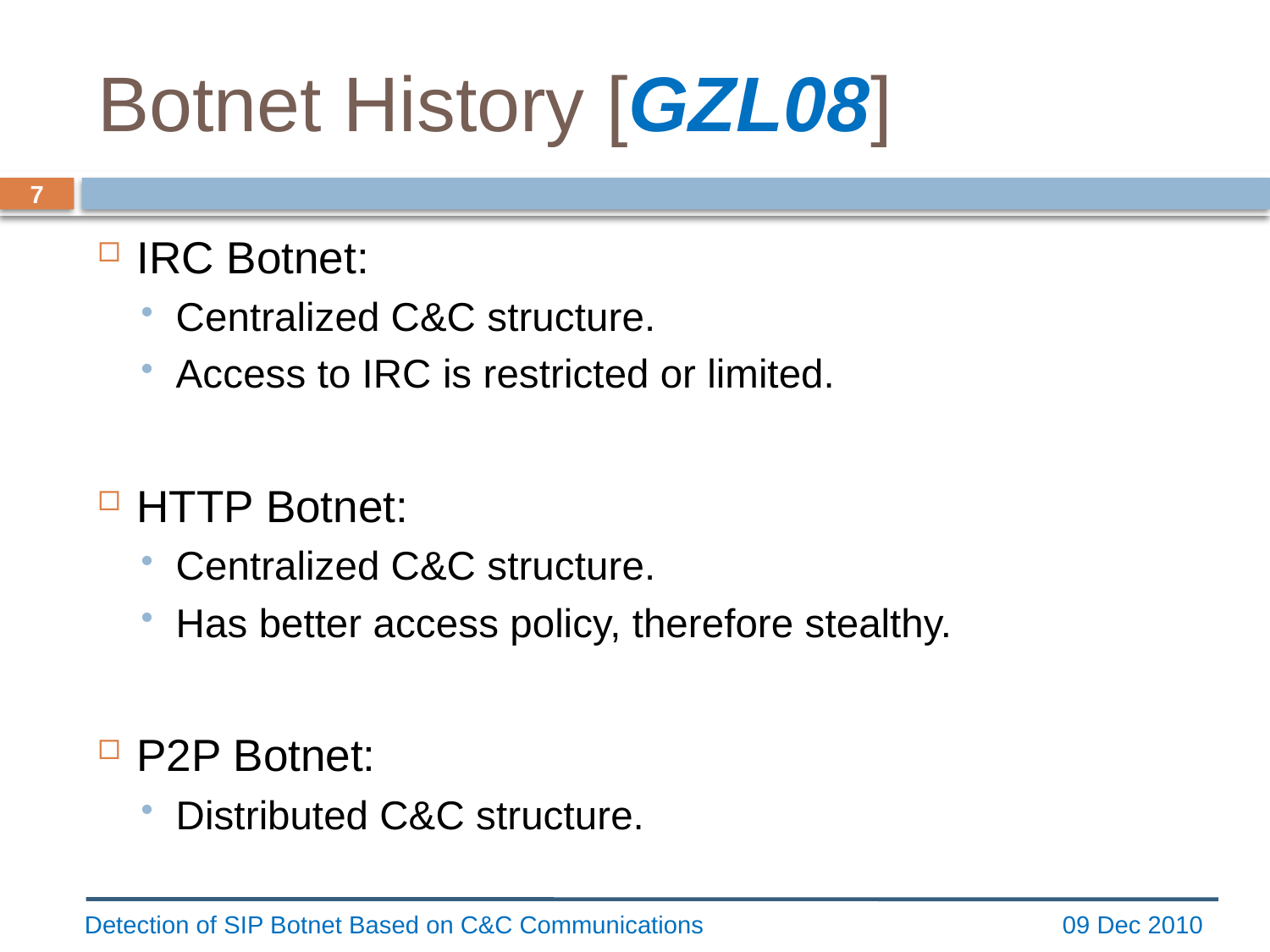

# Botnet History [GZL08]
7
IRC Botnet:
Centralized C&C structure.
Access to IRC is restricted or limited.

HTTP Botnet:
Centralized C&C structure.
Has better access policy, therefore stealthy.

P2P Botnet:
Distributed C&C structure.
Detection of SIP Botnet Based on C&C Communications
09 Dec 2010